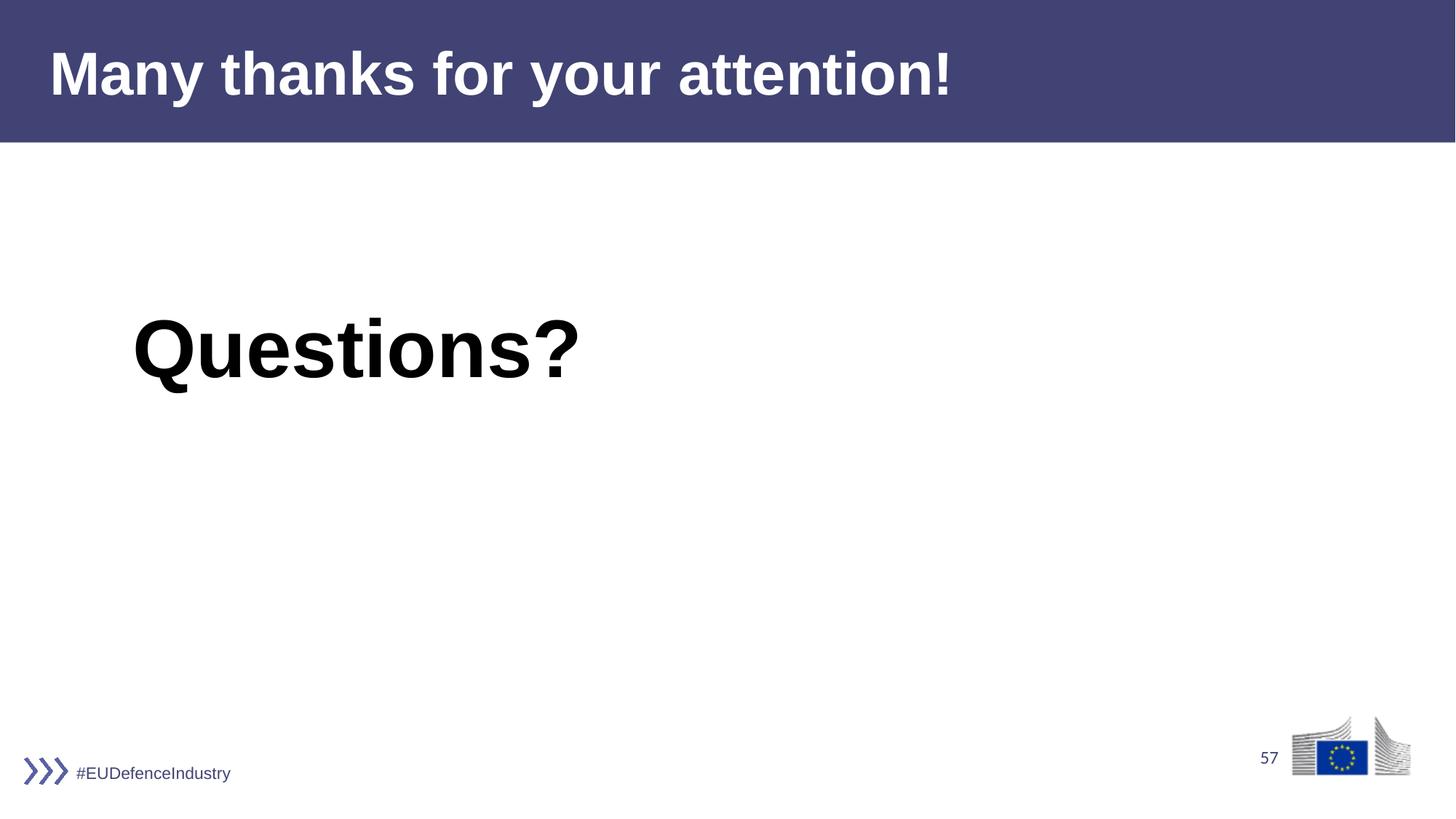

# Many thanks for your attention!

Questions?

57
57